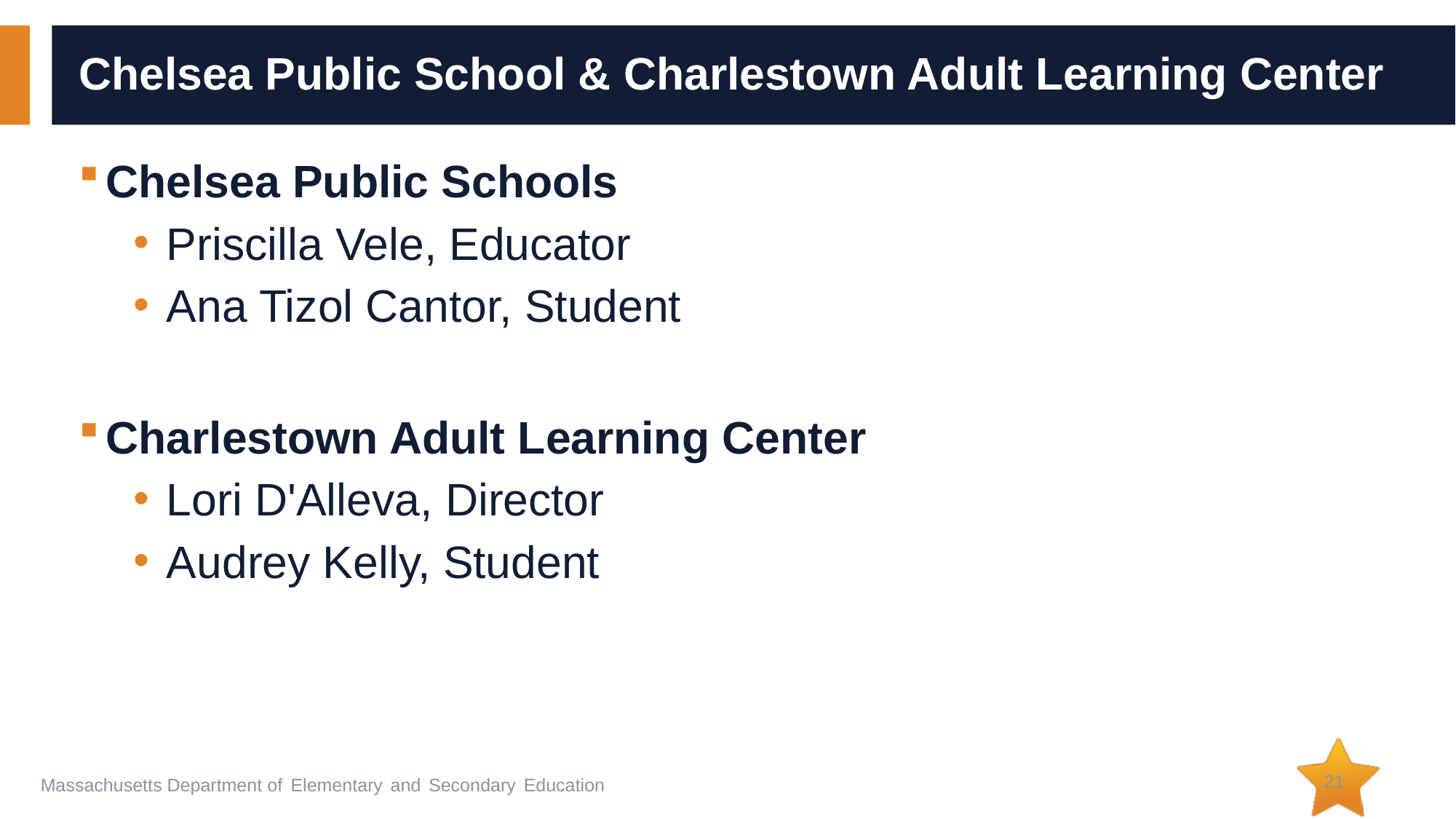

# Chelsea Public School & Charlestown Adult Learning Center
Chelsea Public Schools
Priscilla Vele, Educator
Ana Tizol Cantor, Student

Charlestown Adult Learning Center
Lori D'Alleva, Director
Audrey Kelly, Student
21